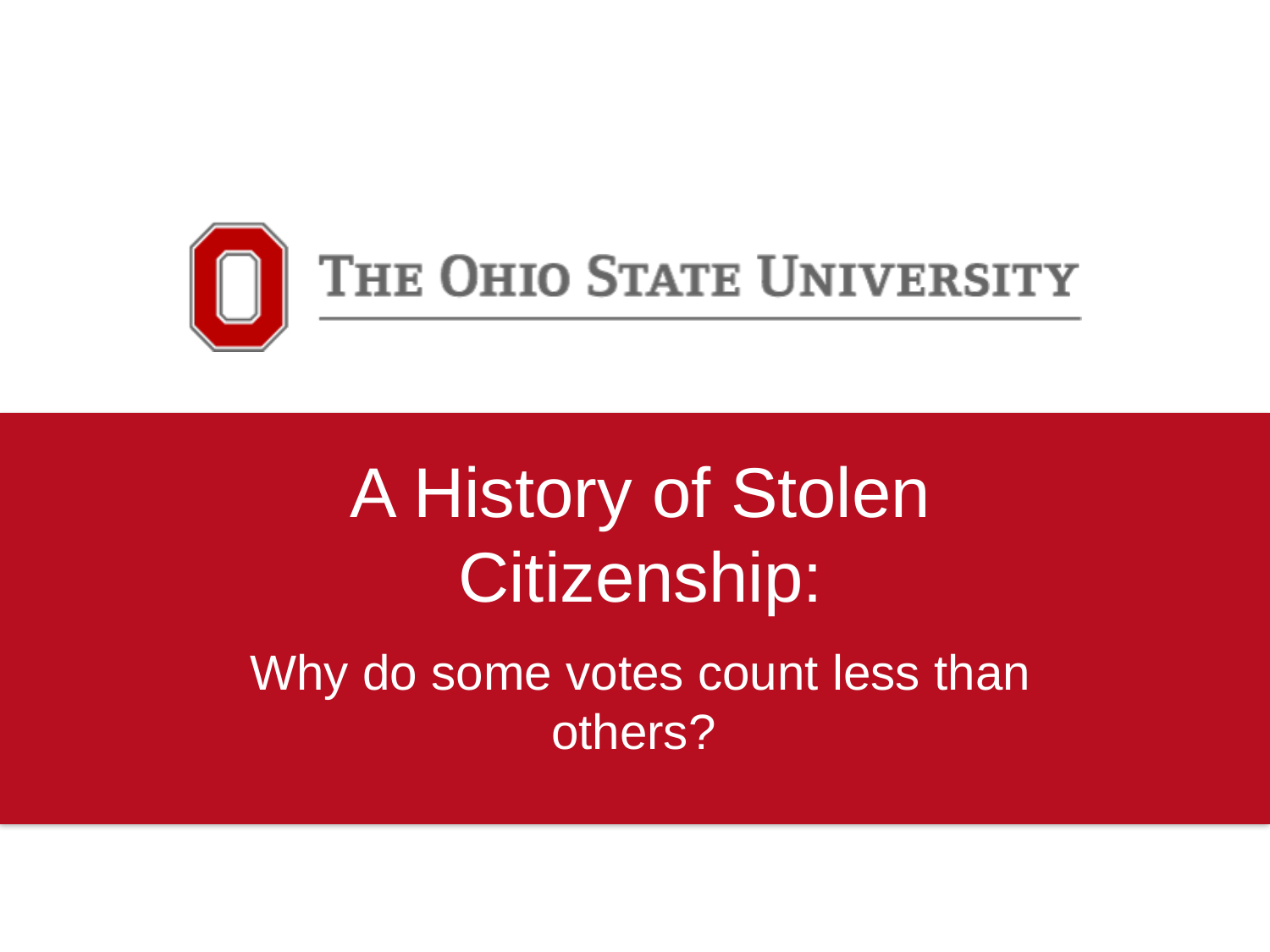

A History of Stolen Citizenship:
Why do some votes count less than others?